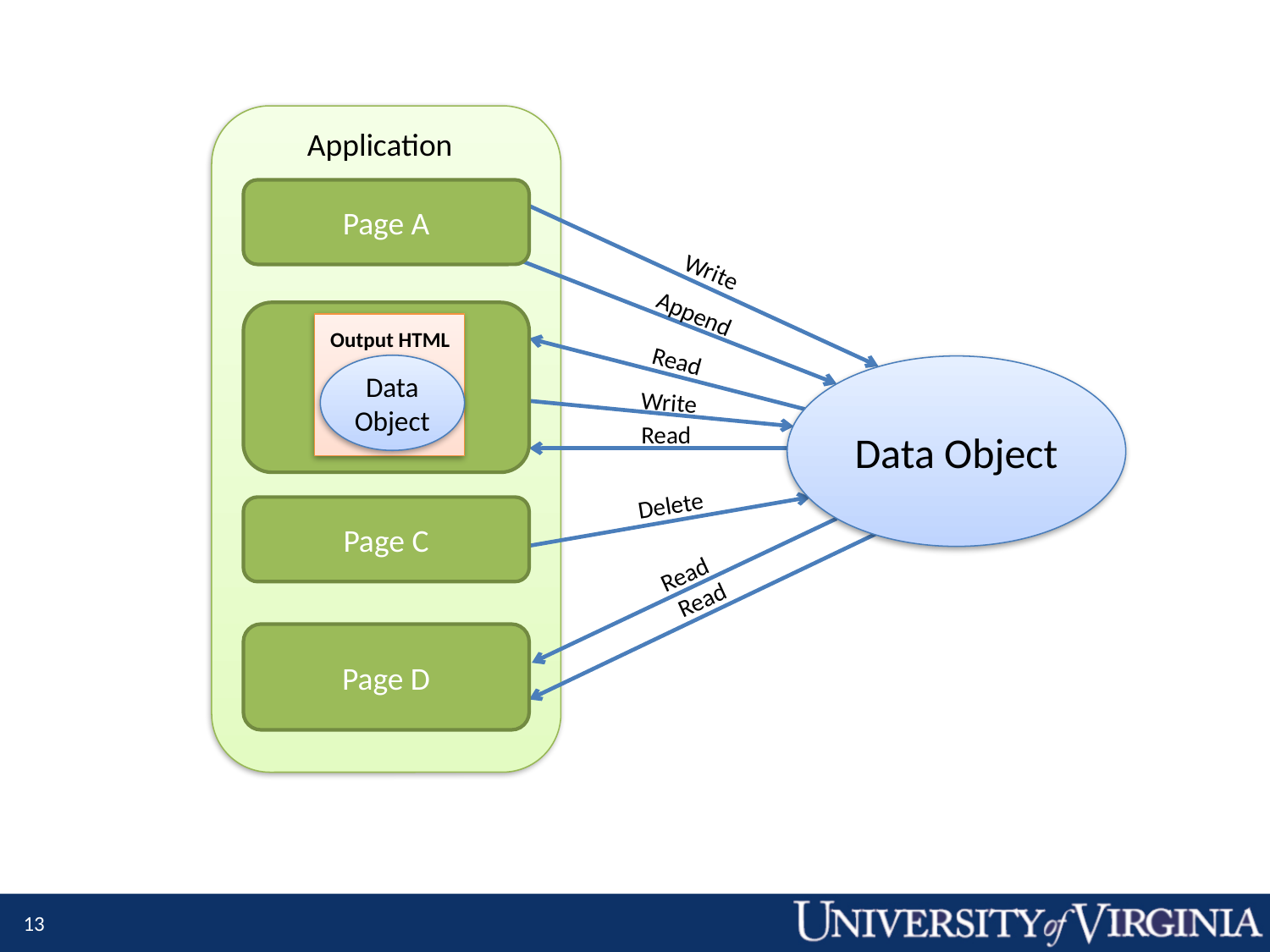

Application
Page A
Write
Append
Page B

Output HTML
Data Object
Read
Data Object
Write
Read
Delete
Page C
Read
Read
Page D
13